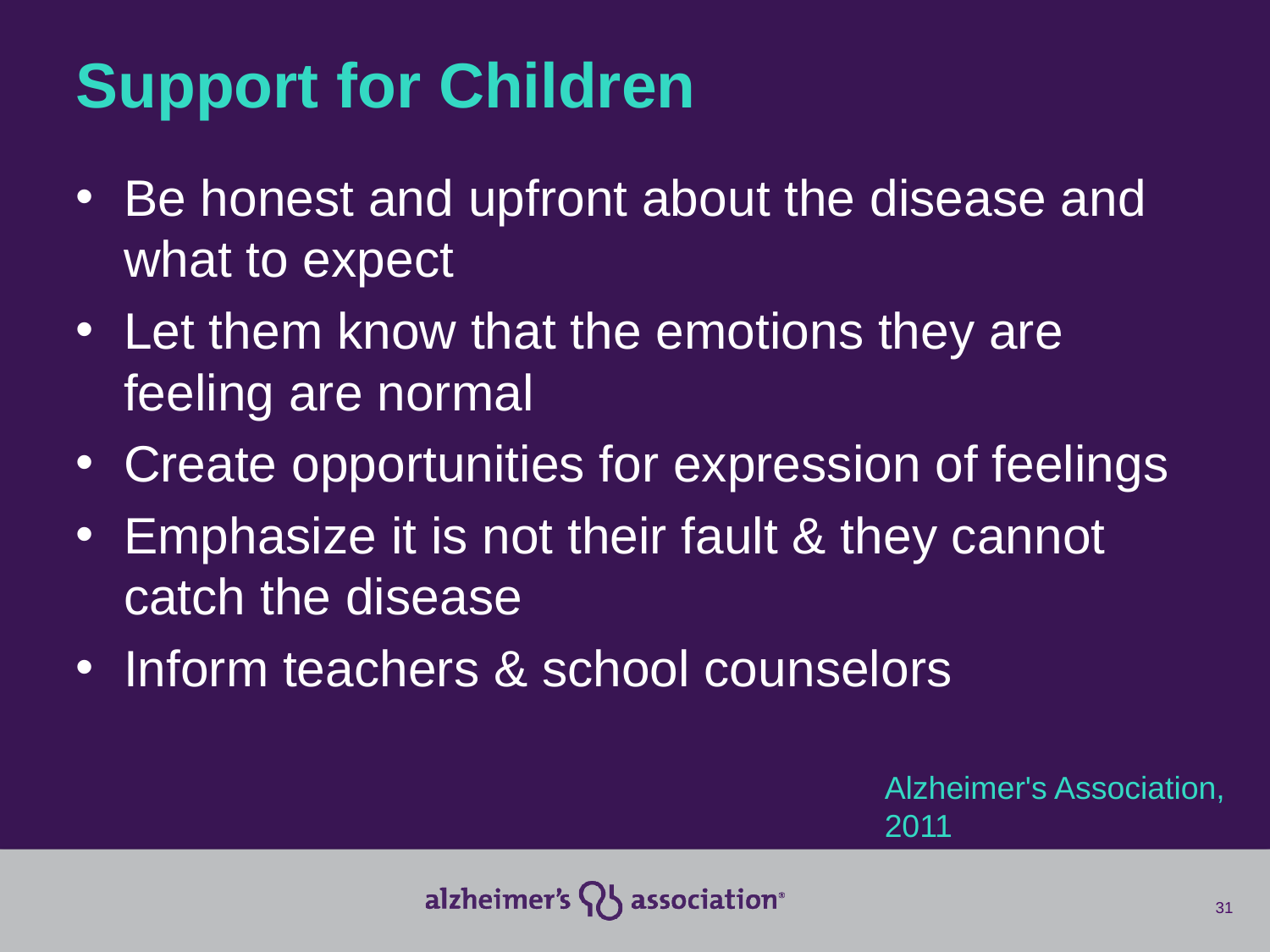

# Support for Children
Be honest and upfront about the disease and what to expect
Let them know that the emotions they are feeling are normal
Create opportunities for expression of feelings
Emphasize it is not their fault & they cannot catch the disease
Inform teachers & school counselors
Alzheimer's Association, 2011